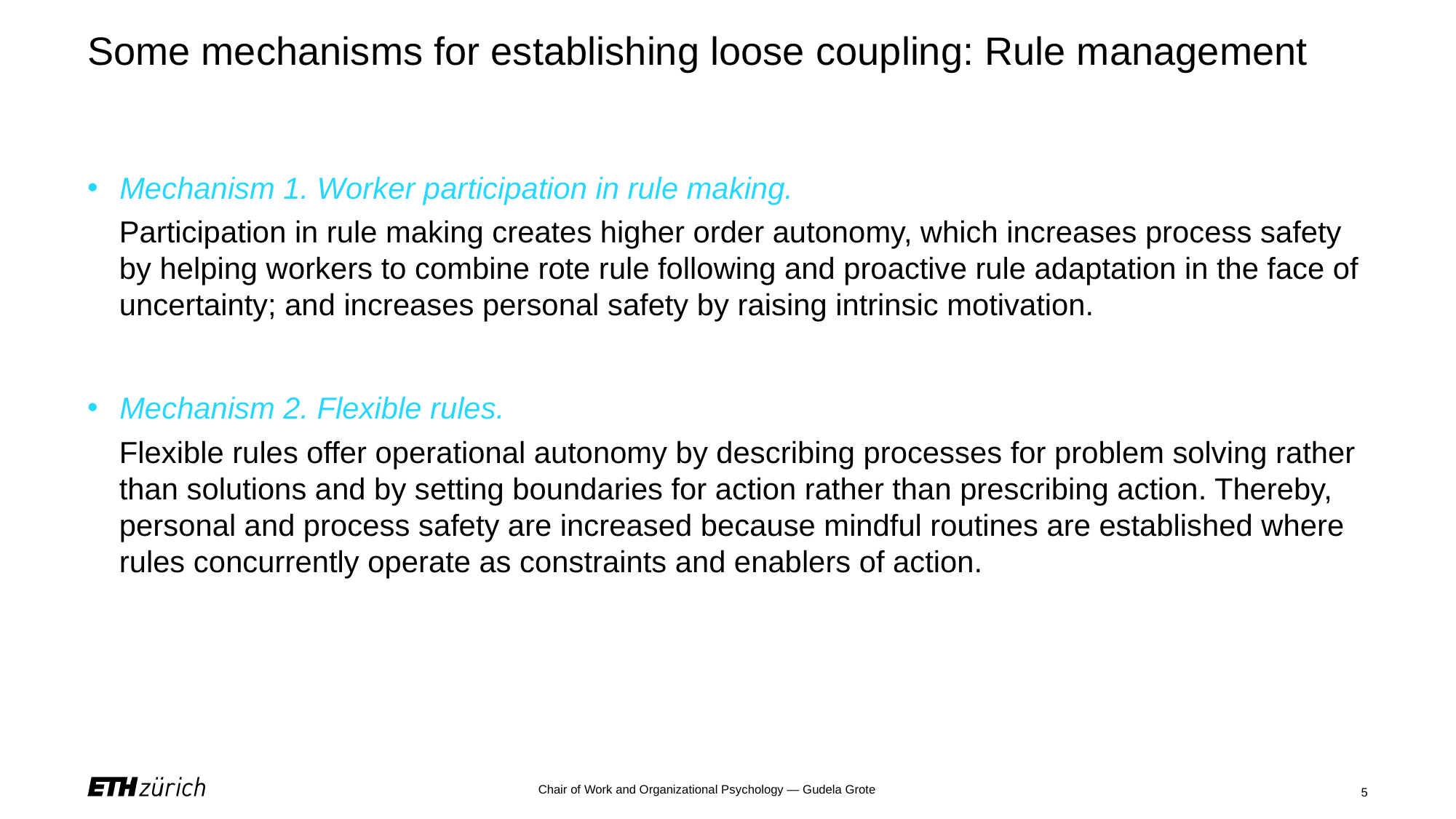

# Some mechanisms for establishing loose coupling: Rule management
Mechanism 1. Worker participation in rule making.
Participation in rule making creates higher order autonomy, which increases process safety by helping workers to combine rote rule following and proactive rule adaptation in the face of uncertainty; and increases personal safety by raising intrinsic motivation.

Mechanism 2. Flexible rules.
Flexible rules offer operational autonomy by describing processes for problem solving rather than solutions and by setting boundaries for action rather than prescribing action. Thereby, personal and process safety are increased because mindful routines are established where rules concurrently operate as constraints and enablers of action.

Chair of Work and Organizational Psychology — Gudela Grote
5